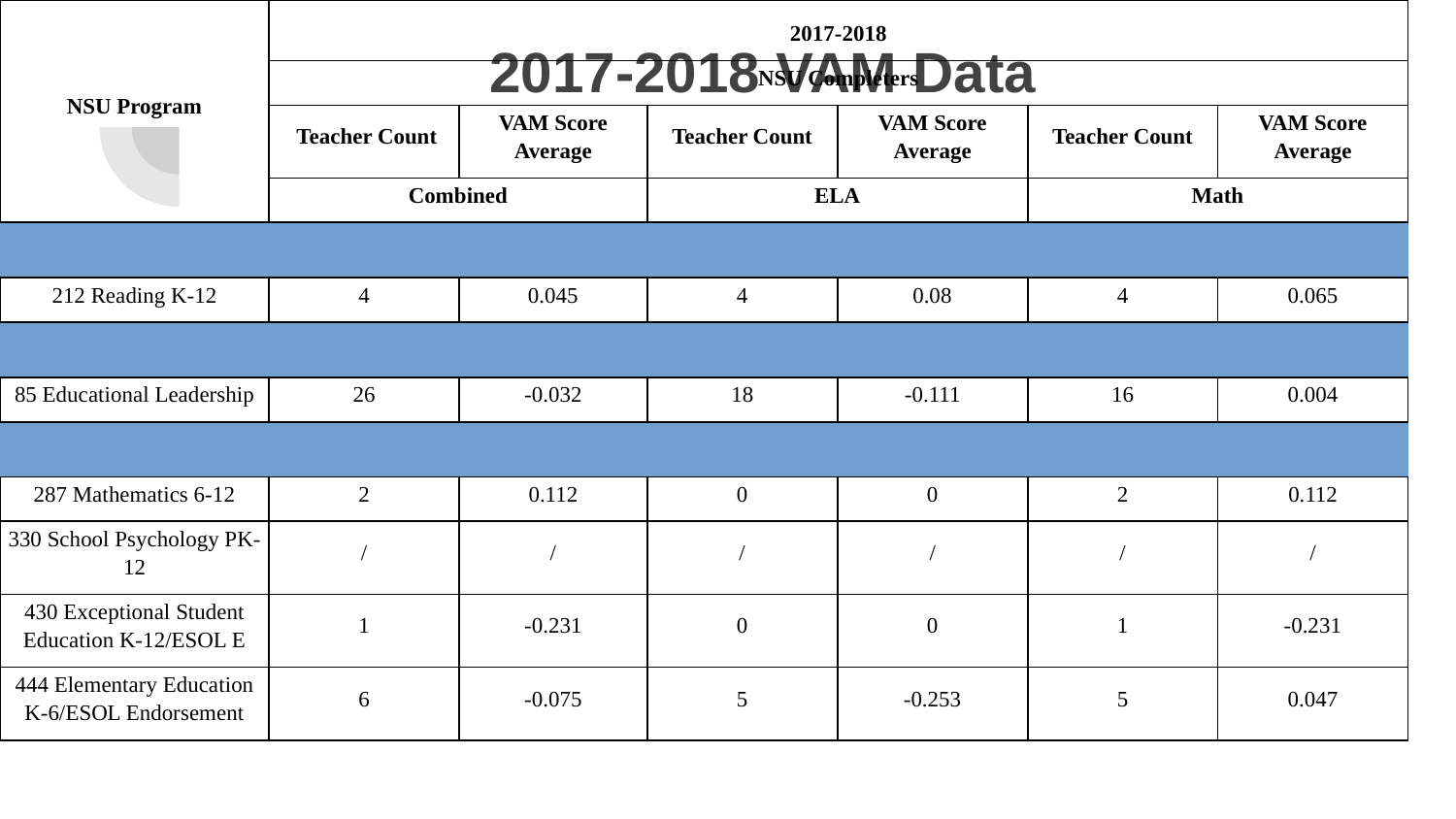

# 2017-2018 VAM Data
| NSU Program | 2017-2018 |  |  |  |  |  |
| --- | --- | --- | --- | --- | --- | --- |
|  | NSU Completers |  |  |  |  |  |
|  | Teacher Count | VAM Score Average | Teacher Count | VAM Score Average | Teacher Count | VAM Score Average |
|  | Combined |  | ELA |  | Math |  |
|  |  |  |  |  |  |  |
| 212 Reading K-12 | 4 | 0.045 | 4 | 0.08 | 4 | 0.065 |
|  |  |  |  |  |  |  |
| 85 Educational Leadership | 26 | -0.032 | 18 | -0.111 | 16 | 0.004 |
|  |  |  |  |  |  |  |
| 287 Mathematics 6-12 | 2 | 0.112 | 0 | 0 | 2 | 0.112 |
| 330 School Psychology PK-12 | / | / | / | / | / | / |
| 430 Exceptional Student Education K-12/ESOL E | 1 | -0.231 | 0 | 0 | 1 | -0.231 |
| 444 Elementary Education K-6/ESOL Endorsement | 6 | -0.075 | 5 | -0.253 | 5 | 0.047 |
|  |  |  |  |  |  |  |
| Unit Average VAM Score | 39 | -0.0284 | 27 | -0.1090 | 28 | 0.0197 |
|  |  |  |  |  |  |  |